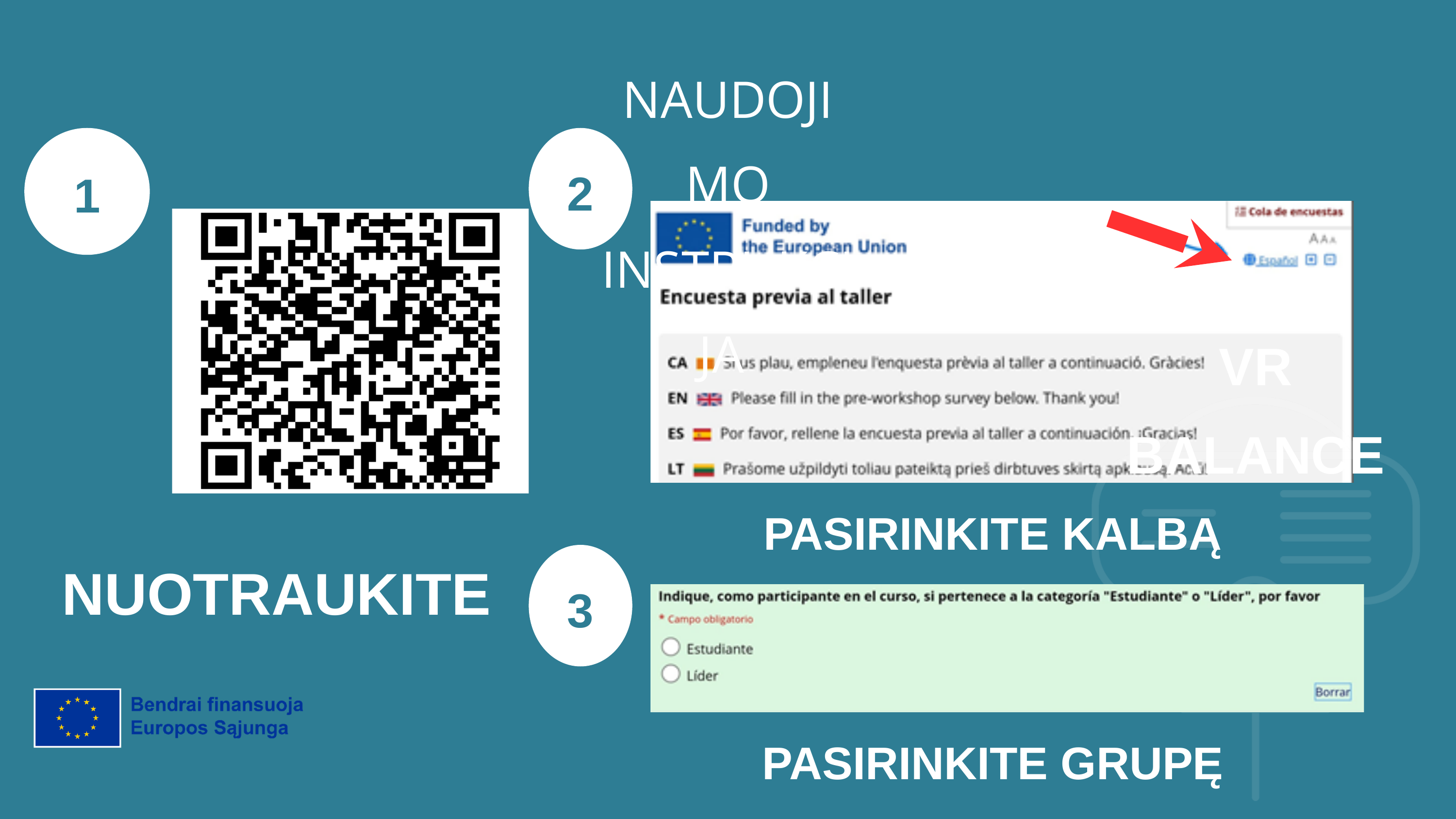

NAUDOJIMO INSTRUKCIJA

1

NUOTRAUKITE

2

PASIRINKITE KALBĄ
VR BALANCE

3

PASIRINKITE GRUPĘ